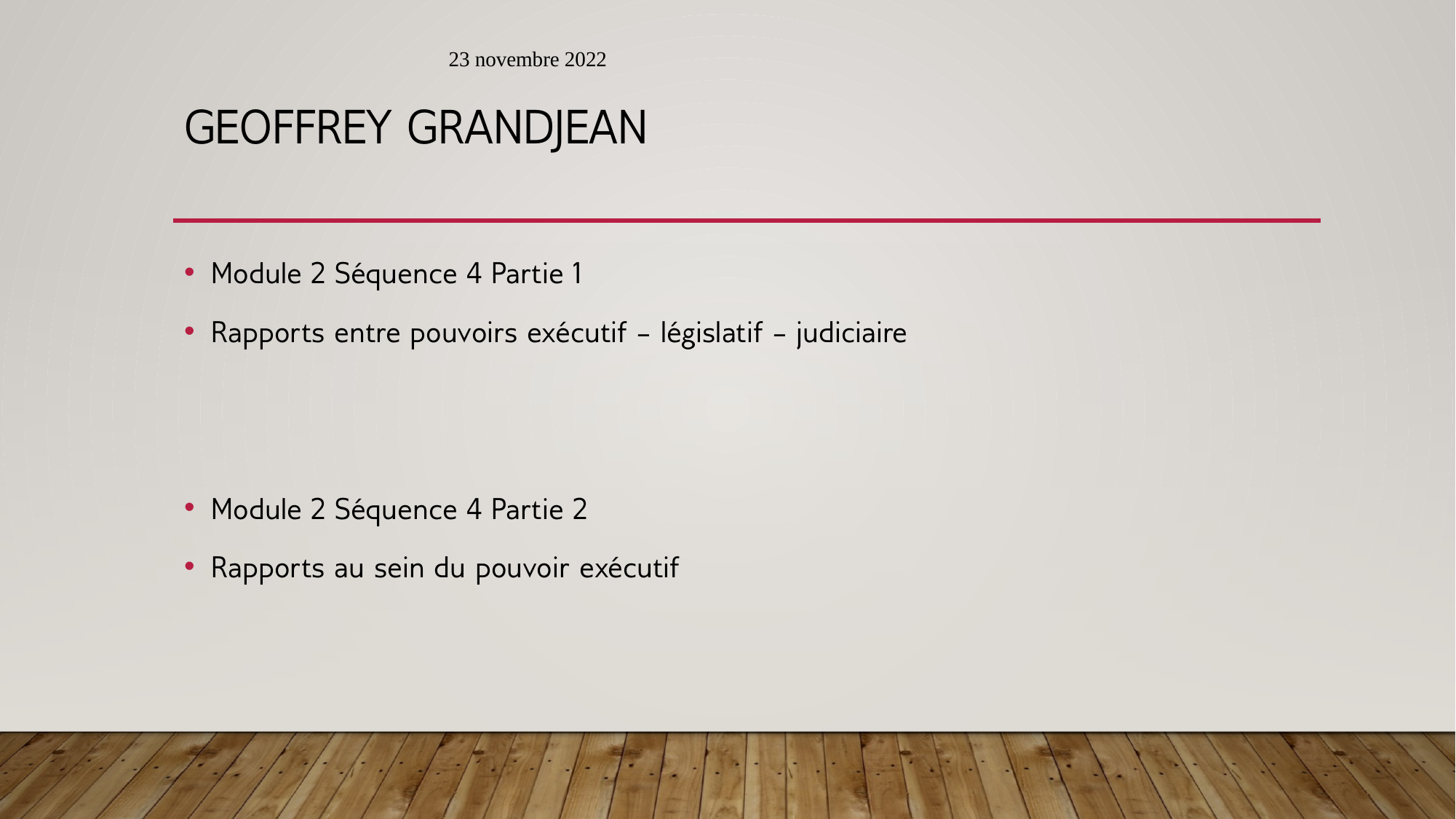

23 novembre 2022
# Geoffrey Grandjean
Module 2 Séquence 4 Partie 1
Rapports entre pouvoirs exécutif – législatif – judiciaire

Module 2 Séquence 4 Partie 2
Rapports au sein du pouvoir exécutif